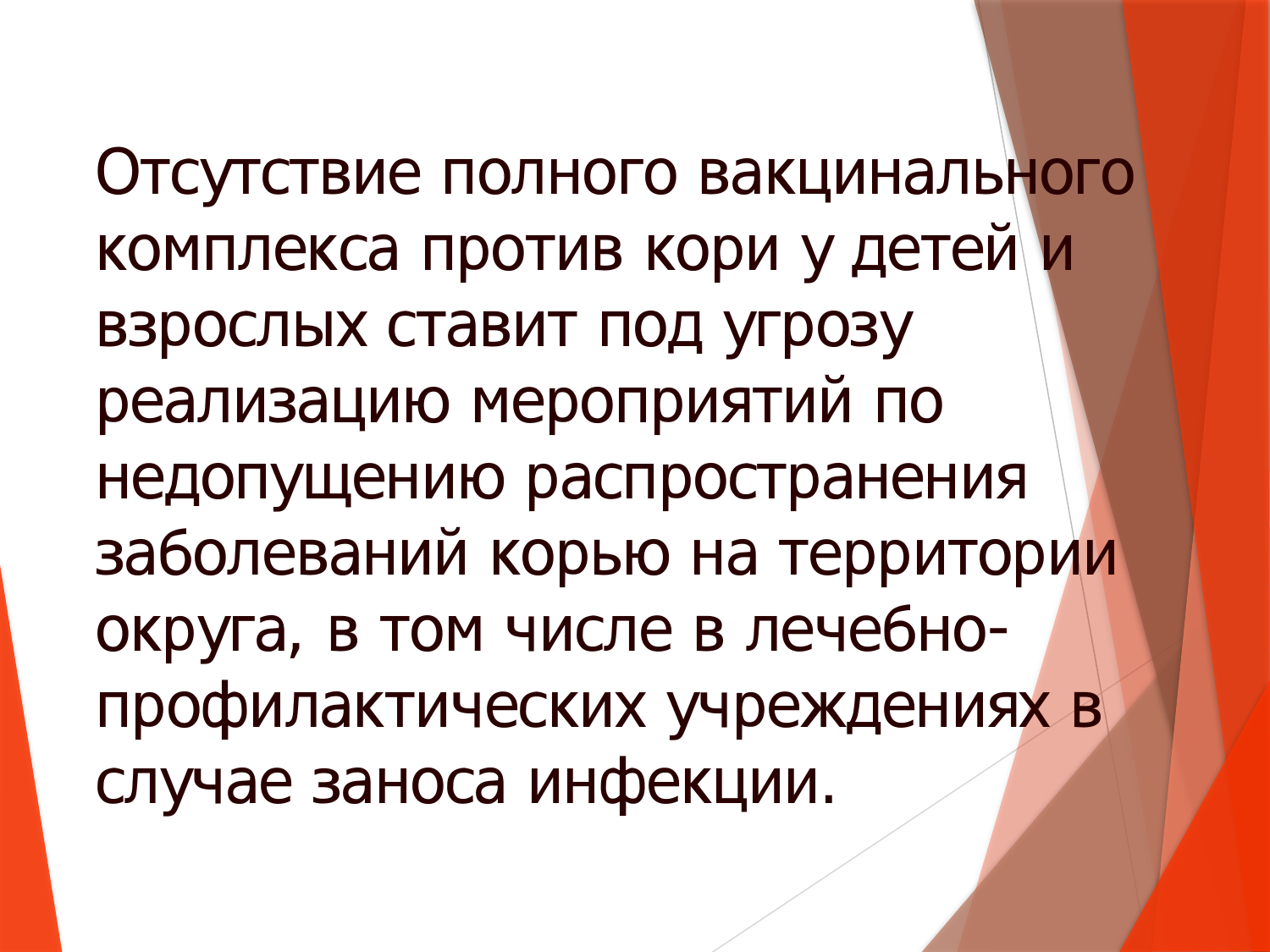

Отсутствие полного вакцинального комплекса против кори у детей и взрослых ставит под угрозу реализацию мероприятий по недопущению распространения заболеваний корью на территории округа, в том числе в лечебно-профилактических учреждениях в случае заноса инфекции.